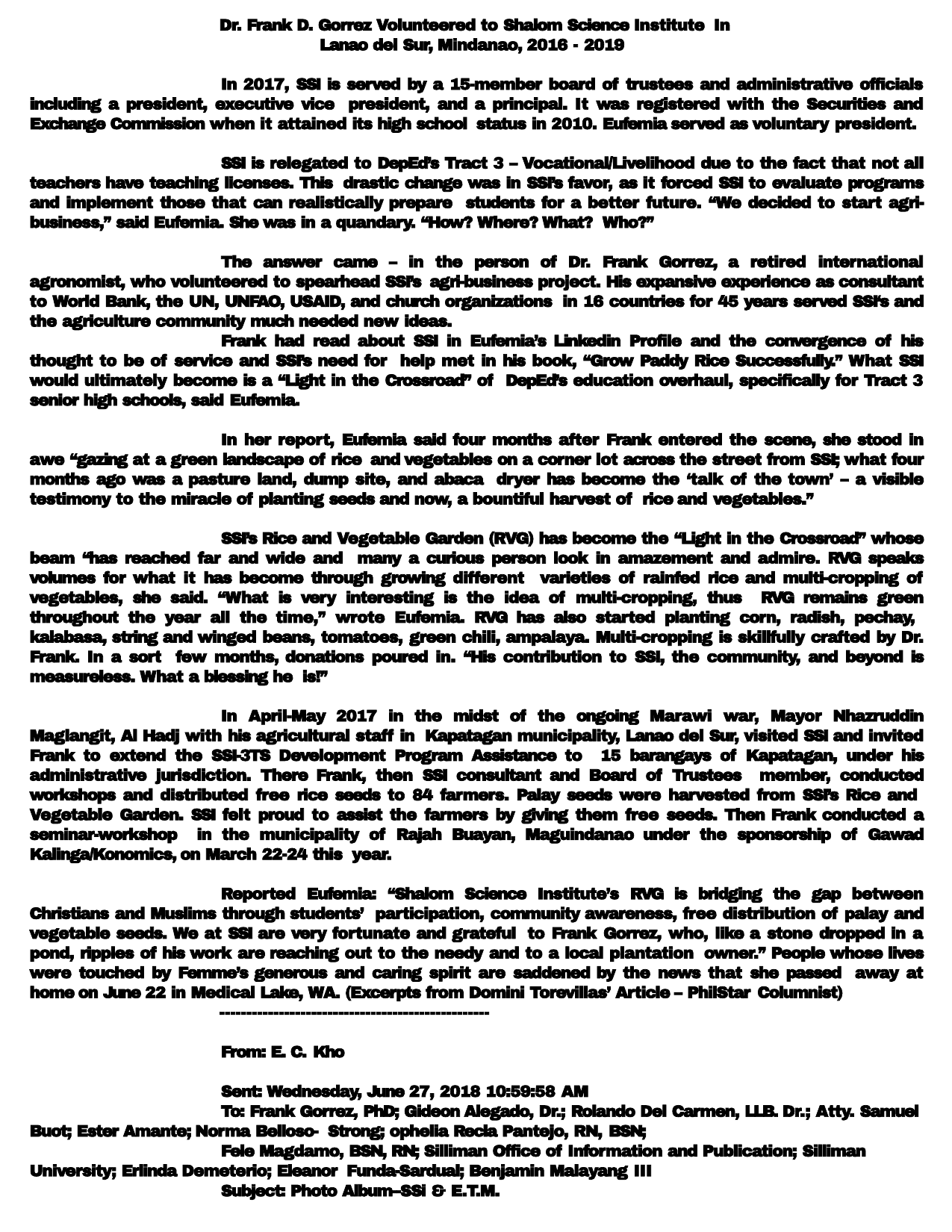

Dr. Frank D. Gorrez Volunteered to Shalom Science Institute  In        		              Lanao del Sur, Mindanao, 2016 - 2019

In 2017, SSI is served by a 15-member board of trustees and administrative officials including a president, executive vice  president, and a principal. It was registered with the Securities and Exchange Commission when it attained its high school  status in 2010. Eufemia served as voluntary president.

SSI is relegated to DepEd’s Tract 3 – Vocational/Livelihood due to the fact that not all teachers have teaching licenses. This  drastic change was in SSI’s favor, as it forced SSI to evaluate programs and implement those that can realistically prepare  students for a better future. “We decided to start agri-business,” said Eufemia. She was in a quandary. “How? Where? What?  Who?”

The answer came – in the person of Dr. Frank Gorrez, a retired international agronomist, who volunteered to spearhead SSI’s  agri-business project. His expansive experience as consultant to World Bank, the UN, UNFAO, USAID, and church organizations  in 16 countries for 45 years served SSI‘s and the agriculture community much needed new ideas.
Frank had read about SSI in Eufemia’s Linkedin Profile and the convergence of his thought to be of service and SSI’s need for  help met in his book, “Grow Paddy Rice Successfully.” What SSI would ultimately become is a “Light in the Crossroad” of  DepEd’s education overhaul, specifically for Tract 3 senior high schools, said Eufemia.

In her report, Eufemia said four months after Frank entered the scene, she stood in awe “gazing at a green landscape of rice  and vegetables on a corner lot across the street from SSI; what four months ago was a pasture land, dump site, and abaca  dryer has become the ‘talk of the town’ – a visible testimony to the miracle of planting seeds and now, a bountiful harvest of  rice and vegetables.”

SSI’s Rice and Vegetable Garden (RVG) has become the “Light in the Crossroad” whose beam “has reached far and wide and  many a curious person look in amazement and admire. RVG speaks volumes for what it has become through growing different  varieties of rainfed rice and multi-cropping of vegetables, she said. “What is very interesting is the idea of multi-cropping, thus  RVG remains green throughout the year all the time,” wrote Eufemia. RVG has also started planting corn, radish, pechay,  kalabasa, string and winged beans, tomatoes, green chili, ampalaya. Multi-cropping is skillfully crafted by Dr. Frank. In a sort  few months, donations poured in. “His contribution to SSI, the community, and beyond is measureless. What a blessing he  is!”

In April-May 2017 in the midst of the ongoing Marawi war, Mayor Nhazruddin Maglangit, Al Hadj with his agricultural staff in  Kapatagan municipality, Lanao del Sur, visited SSI and invited Frank to extend the SSI-3TS Development Program Assistance to  15 barangays of Kapatagan, under his administrative jurisdiction. There Frank, then SSI consultant and Board of Trustees  member, conducted workshops and distributed free rice seeds to 84 farmers. Palay seeds were harvested from SSI’s Rice and  Vegetable Garden. SSI felt proud to assist the farmers by giving them free seeds. Then Frank conducted a seminar-workshop  in the municipality of Rajah Buayan, Maguindanao under the sponsorship of Gawad Kalinga/Konomics, on March 22-24 this  year.

Reported Eufemia: “Shalom Science Institute’s RVG is bridging the gap between Christians and Muslims through students’  participation, community awareness, free distribution of palay and vegetable seeds. We at SSI are very fortunate and grateful  to Frank Gorrez, who, like a stone dropped in a pond, ripples of his work are reaching out to the needy and to a local plantation  owner.” People whose lives were touched by Femme’s generous and caring spirit are saddened by the news that she passed  away at home on June 22 in Medical Lake, WA. (Excerpts from Domini Torevillas’ Article – PhilStar Columnist)
--------------------------------------------------

From: E. C. Kho

Sent: Wednesday, June 27, 2018 10:59:58 AM
To: Frank Gorrez, PhD; Gideon Alegado, Dr.; Rolando Del Carmen, LLB. Dr.; Atty. Samuel Buot; Ester Amante; Norma Belloso-  Strong; ophelia Recla Pantejo, RN, BSN;
Fele Magdamo, BSN, RN; Silliman Office of Information and Publication; Silliman University; Erlinda Demeterio; Eleanor  Funda-Sardual; Benjamin Malayang III
Subject: Photo Album--SSi & E.T.M.